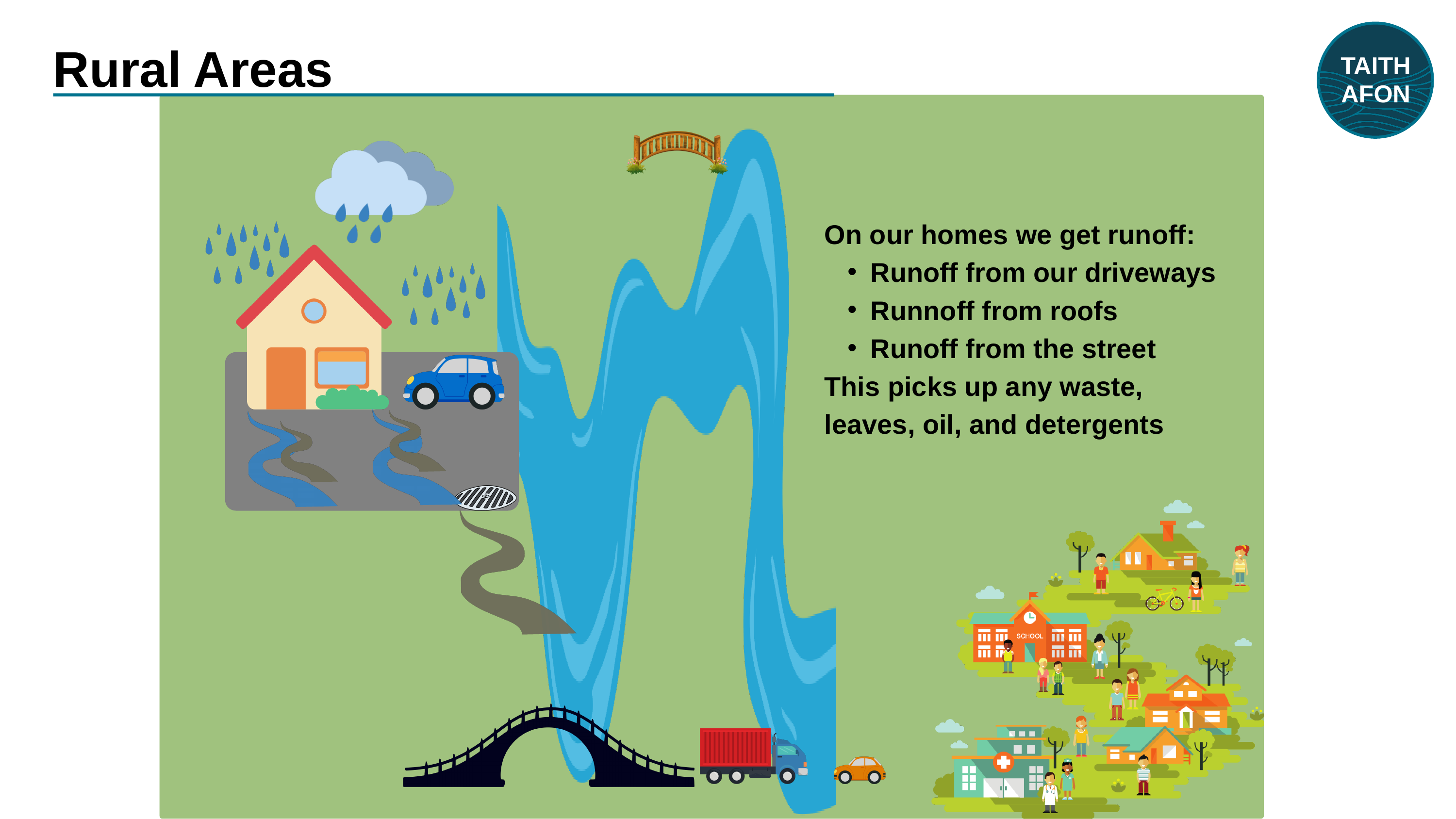

TAITH
AFON

Rural Areas

On our homes we get runoff:
Runoff from our driveways
Runnoff from roofs
Runoff from the street
This picks up any waste, leaves, oil, and detergents